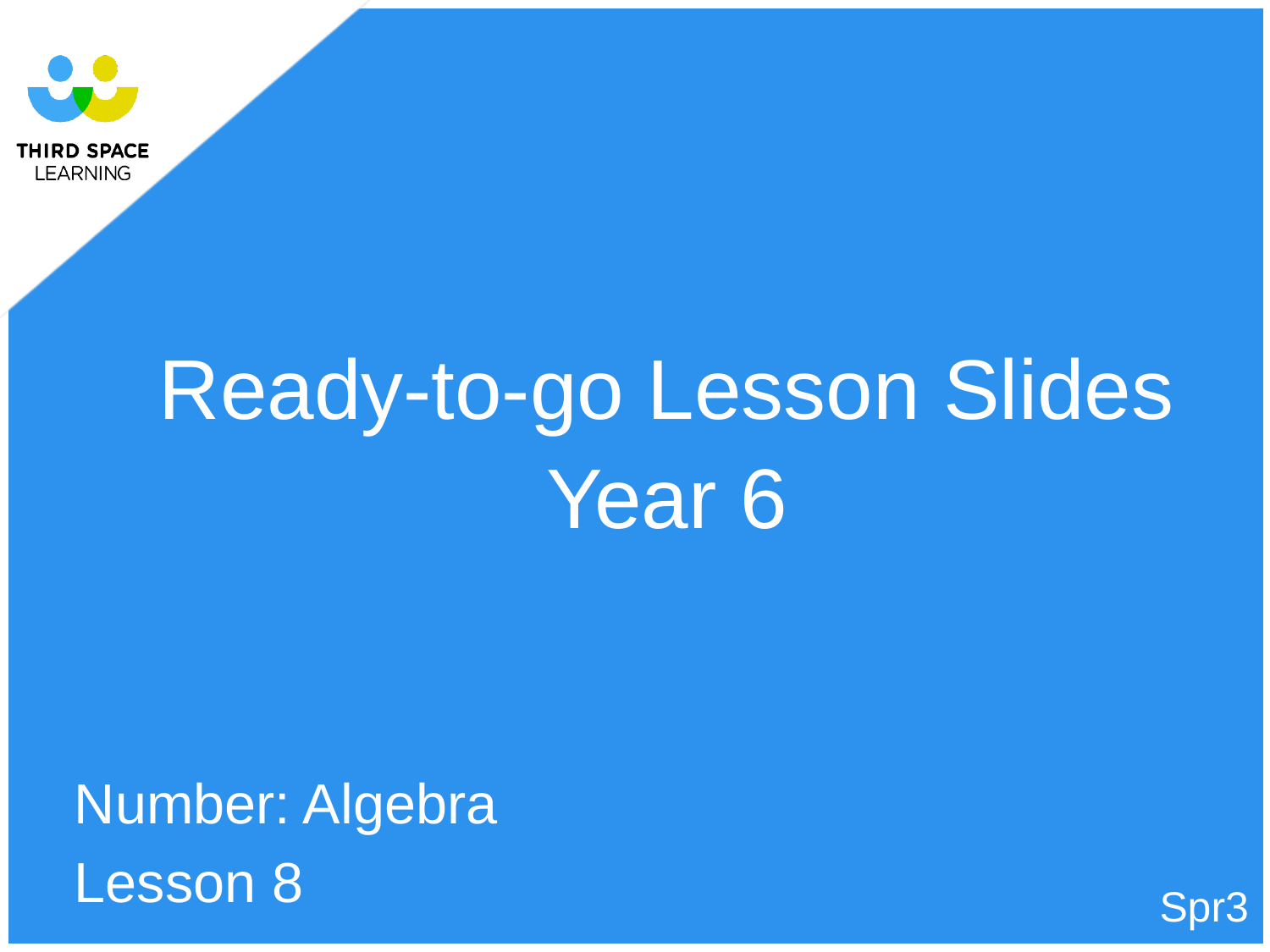

Ready-to-go Lesson Slides
Year 6

Number: Algebra
Lesson 8
Spr3